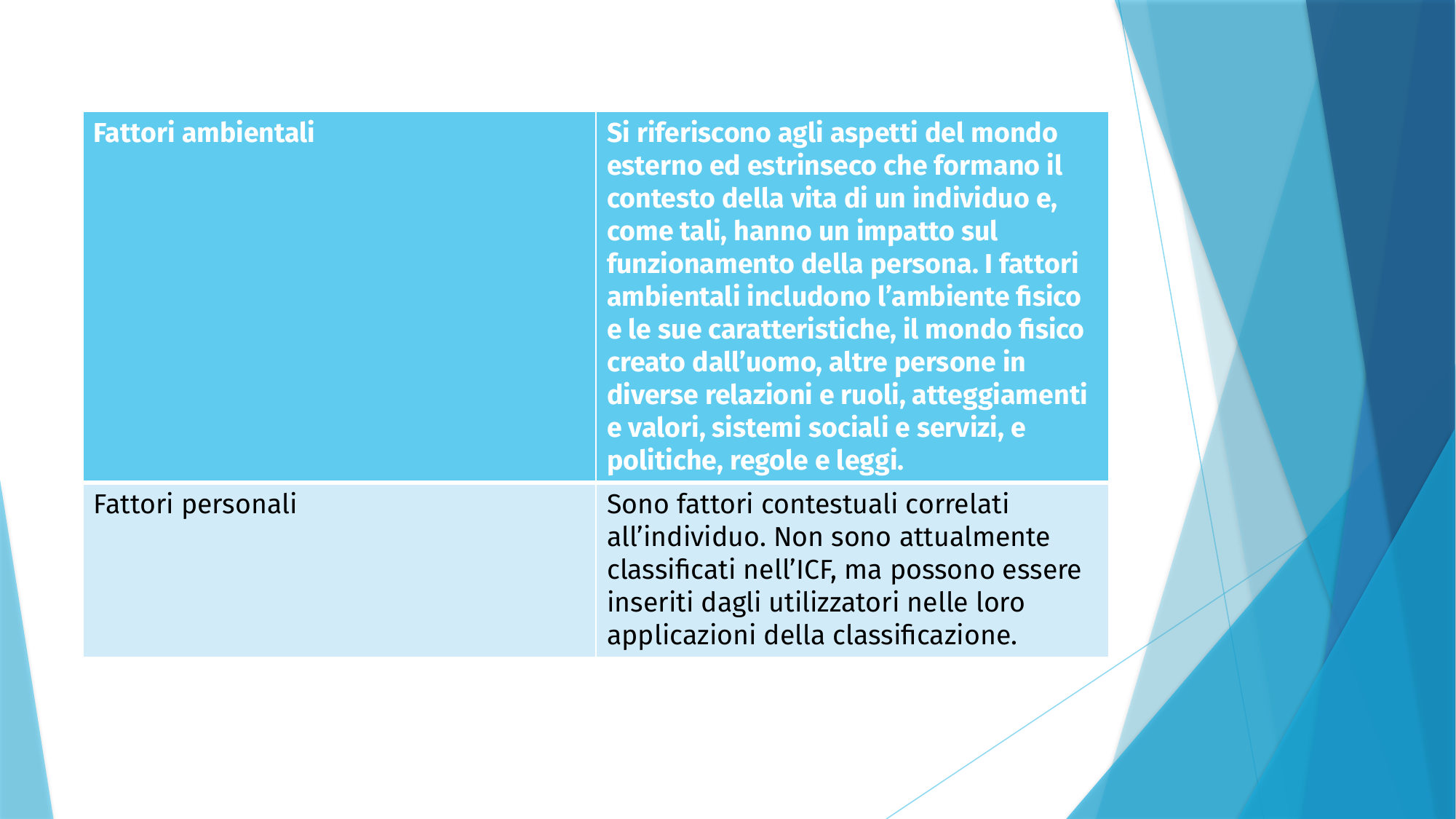

| Fattori ambientali | Si riferiscono agli aspetti del mondo esterno ed estrinseco che formano il contesto della vita di un individuo e, come tali, hanno un impatto sul funzionamento della persona. I fattori ambientali includono l’ambiente fisico e le sue caratteristiche, il mondo fisico creato dall’uomo, altre persone in diverse relazioni e ruoli, atteggiamenti e valori, sistemi sociali e servizi, e politiche, regole e leggi. |
| --- | --- |
| Fattori personali | Sono fattori contestuali correlati all’individuo. Non sono attualmente classificati nell’ICF, ma possono essere inseriti dagli utilizzatori nelle loro applicazioni della classificazione. |